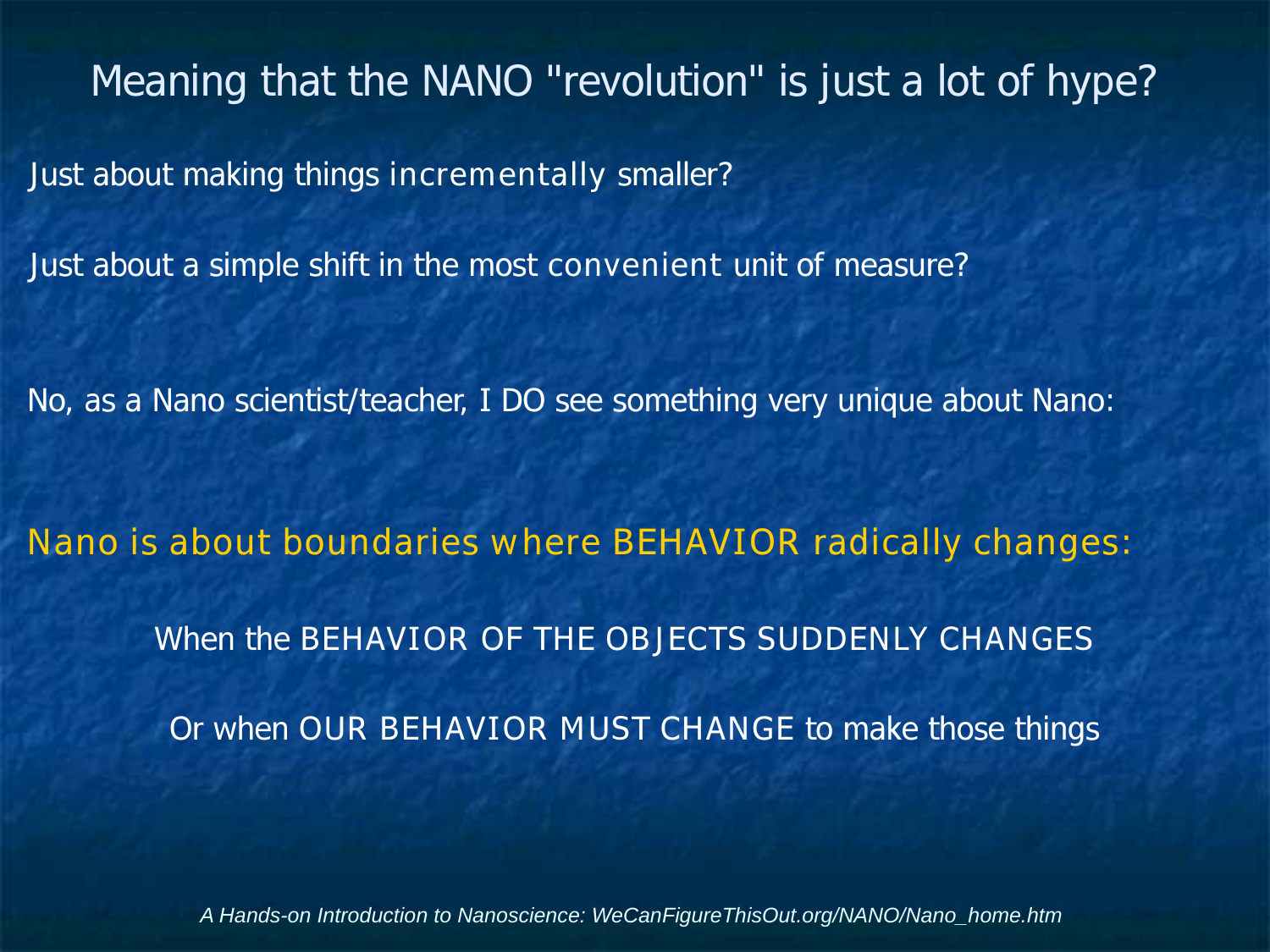

# Meaning that the NANO "revolution" is just a lot of hype?
Just about making things incrementally smaller?

Just about a simple shift in the most convenient unit of measure?

No, as a Nano scientist/teacher, I DO see something very unique about Nano:

Nano is about boundaries where BEHAVIOR radically changes:

	When the BEHAVIOR OF THE OBJECTS SUDDENLY CHANGES

Or when OUR BEHAVIOR MUST CHANGE to make those things
A Hands-on Introduction to Nanoscience: WeCanFigureThisOut.org/NANO/Nano_home.htm